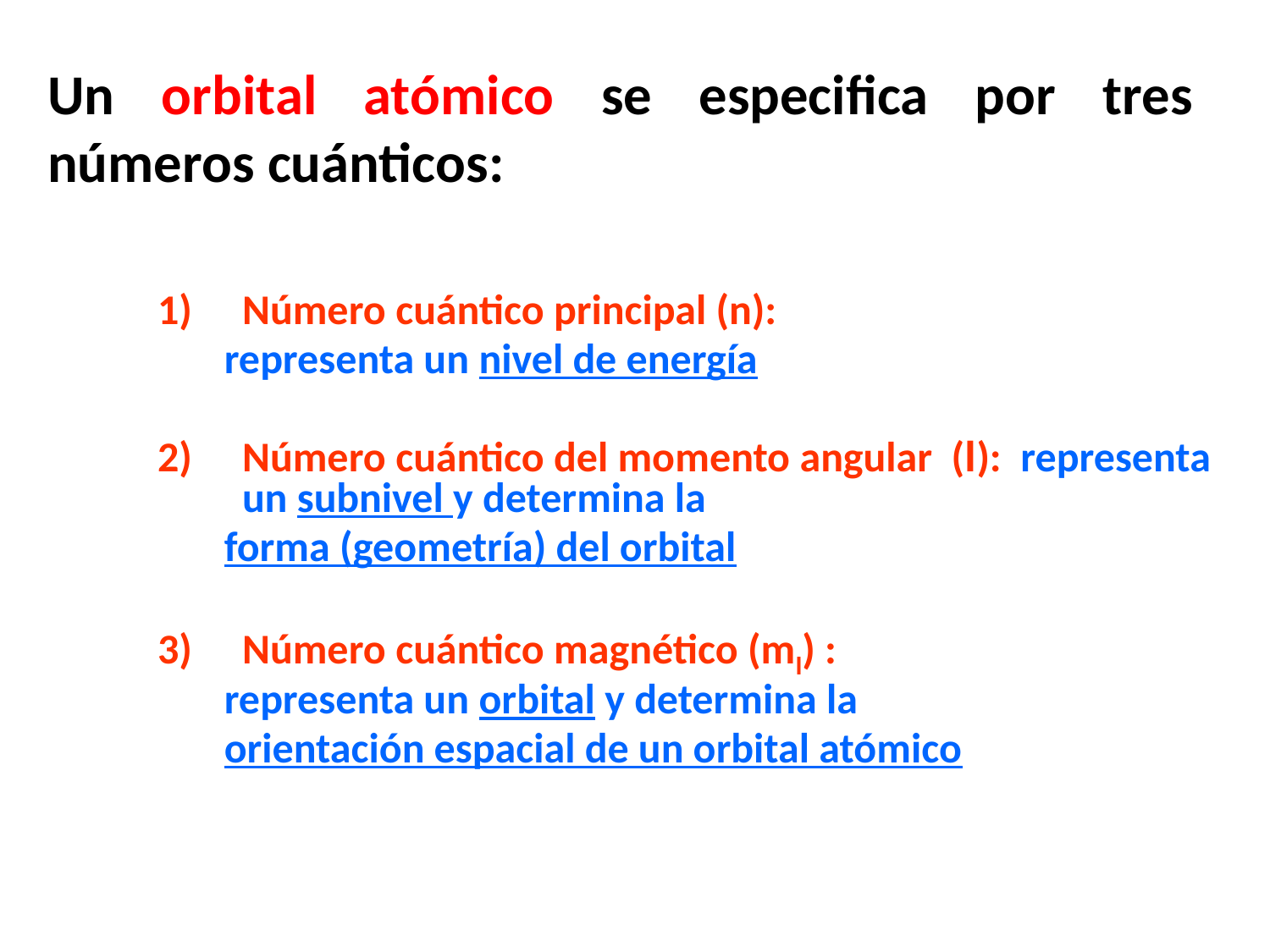

# Un orbital atómico se especifica por tres números cuánticos:
Número cuántico principal (n):
       representa un nivel de energía

Número cuántico del momento angular  (l):  representa un subnivel y determina la
       forma (geometría) del orbital

Número cuántico magnético (ml) :
       representa un orbital y determina la
       orientación espacial de un orbital atómico